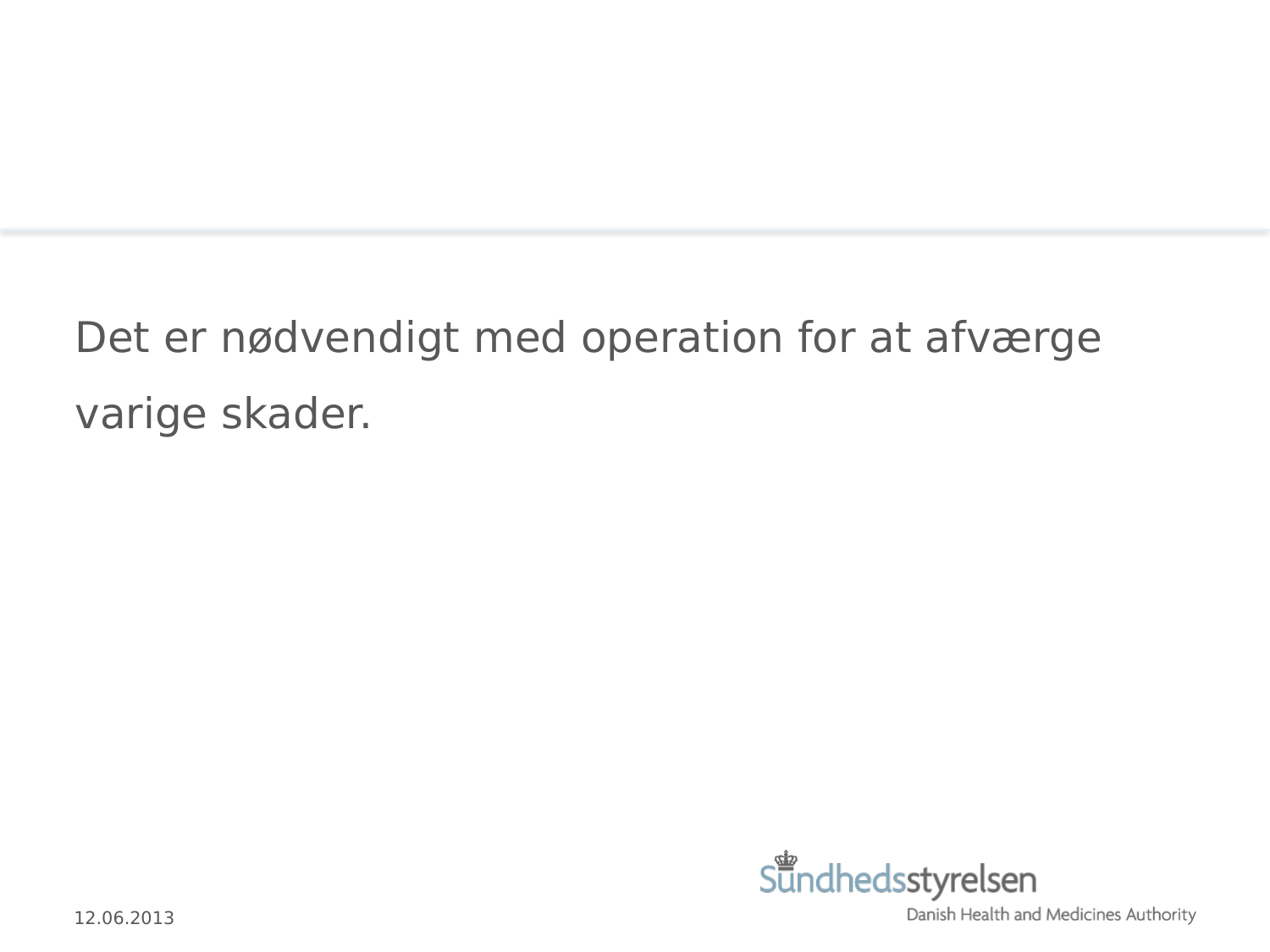

#
Det er nødvendigt med operation for at afværge varige skader.
12.06.2013